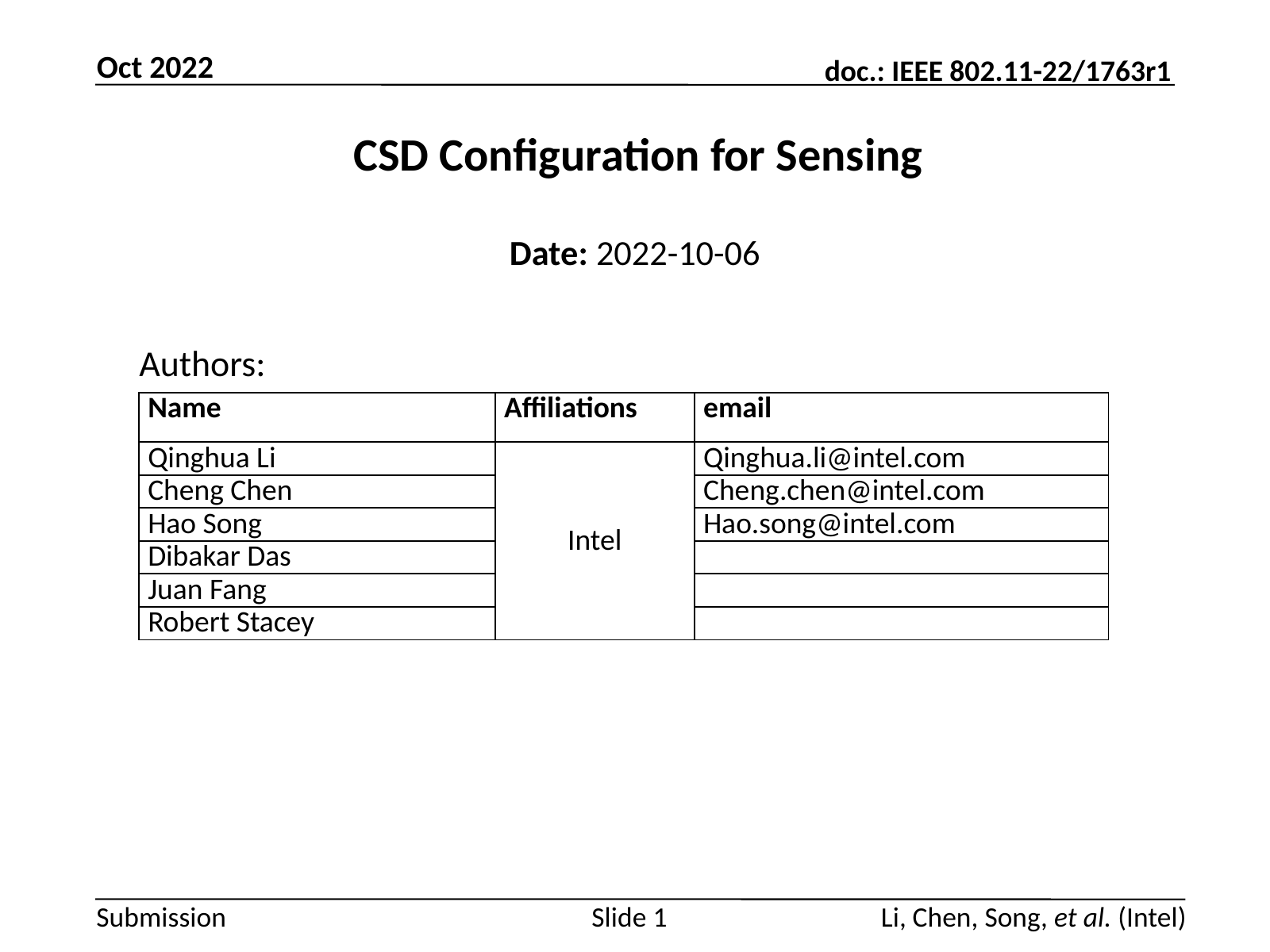

Oct 2022
# CSD Configuration for Sensing
Date: 2022-10-06
Authors:
| Name | Affiliations | email |
| --- | --- | --- |
| Qinghua Li | Intel | Qinghua.li@intel.com |
| Cheng Chen |  | Cheng.chen@intel.com |
| Hao Song |  | Hao.song@intel.com |
| Dibakar Das |  |  |
| Juan Fang |  |  |
| Robert Stacey |  |  |
Li, Chen, Song, et al. (Intel)
Slide 1